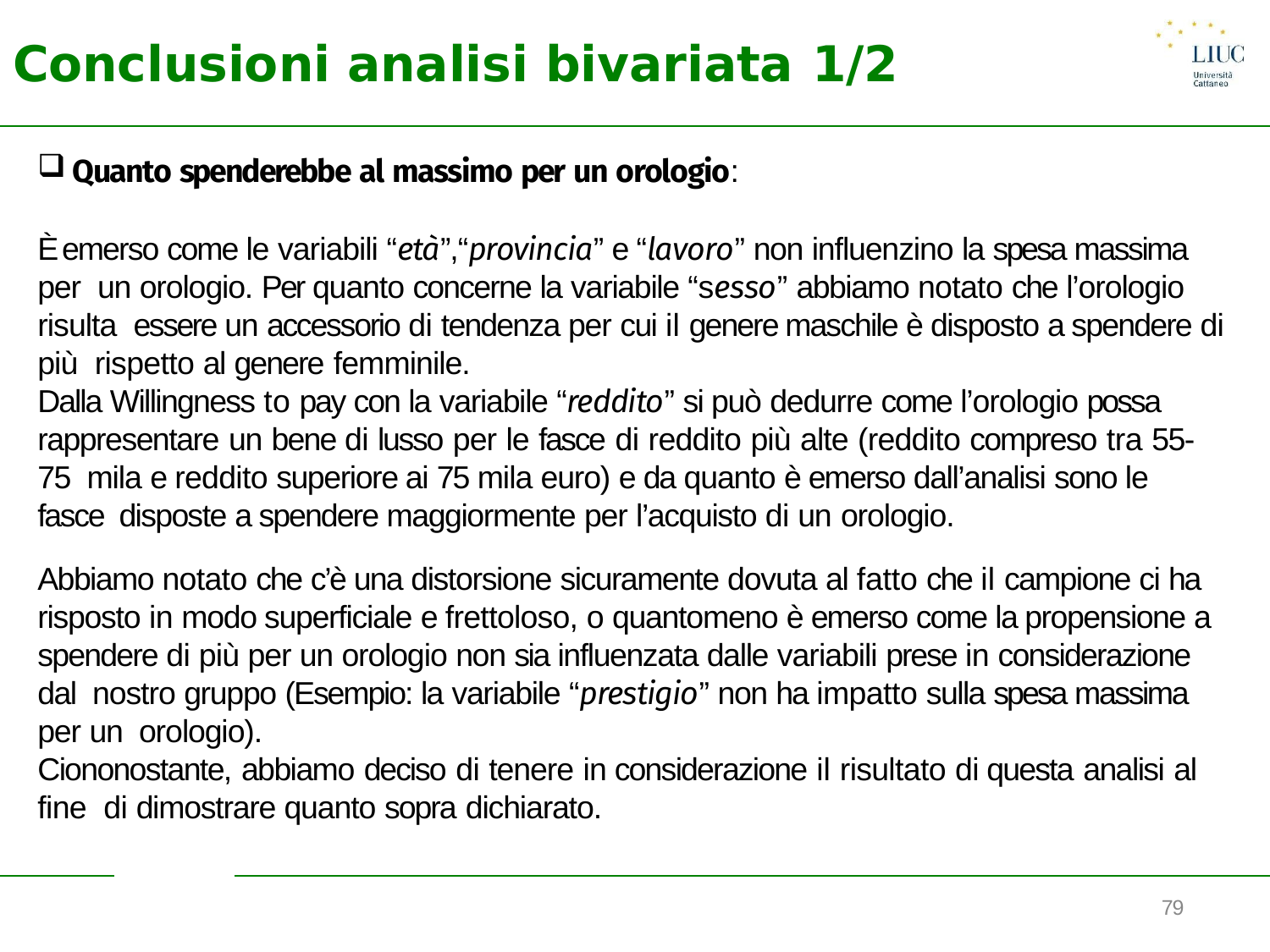

# Conclusioni analisi bivariata 1/2
Quanto spenderebbe al massimo per un orologio:

È emerso come le variabili “età”,“provincia” e “lavoro” non influenzino la spesa massima per  un orologio. Per quanto concerne la variabile “sesso” abbiamo notato che l’orologio risulta  essere un accessorio di tendenza per cui il genere maschile è disposto a spendere di più  rispetto al genere femminile.
Dalla Willingness to pay con la variabile “reddito” si può dedurre come l’orologio possa  rappresentare un bene di lusso per le fasce di reddito più alte (reddito compreso tra 55-75  mila e reddito superiore ai 75 mila euro) e da quanto è emerso dall’analisi sono le fasce  disposte a spendere maggiormente per l’acquisto di un orologio.
Abbiamo notato che c’è una distorsione sicuramente dovuta al fatto che il campione ci ha  risposto in modo superficiale e frettoloso, o quantomeno è emerso come la propensione a  spendere di più per un orologio non sia influenzata dalle variabili prese in considerazione dal  nostro gruppo (Esempio: la variabile “prestigio” non ha impatto sulla spesa massima per un  orologio).
Ciononostante, abbiamo deciso di tenere in considerazione il risultato di questa analisi al fine  di dimostrare quanto sopra dichiarato.

79